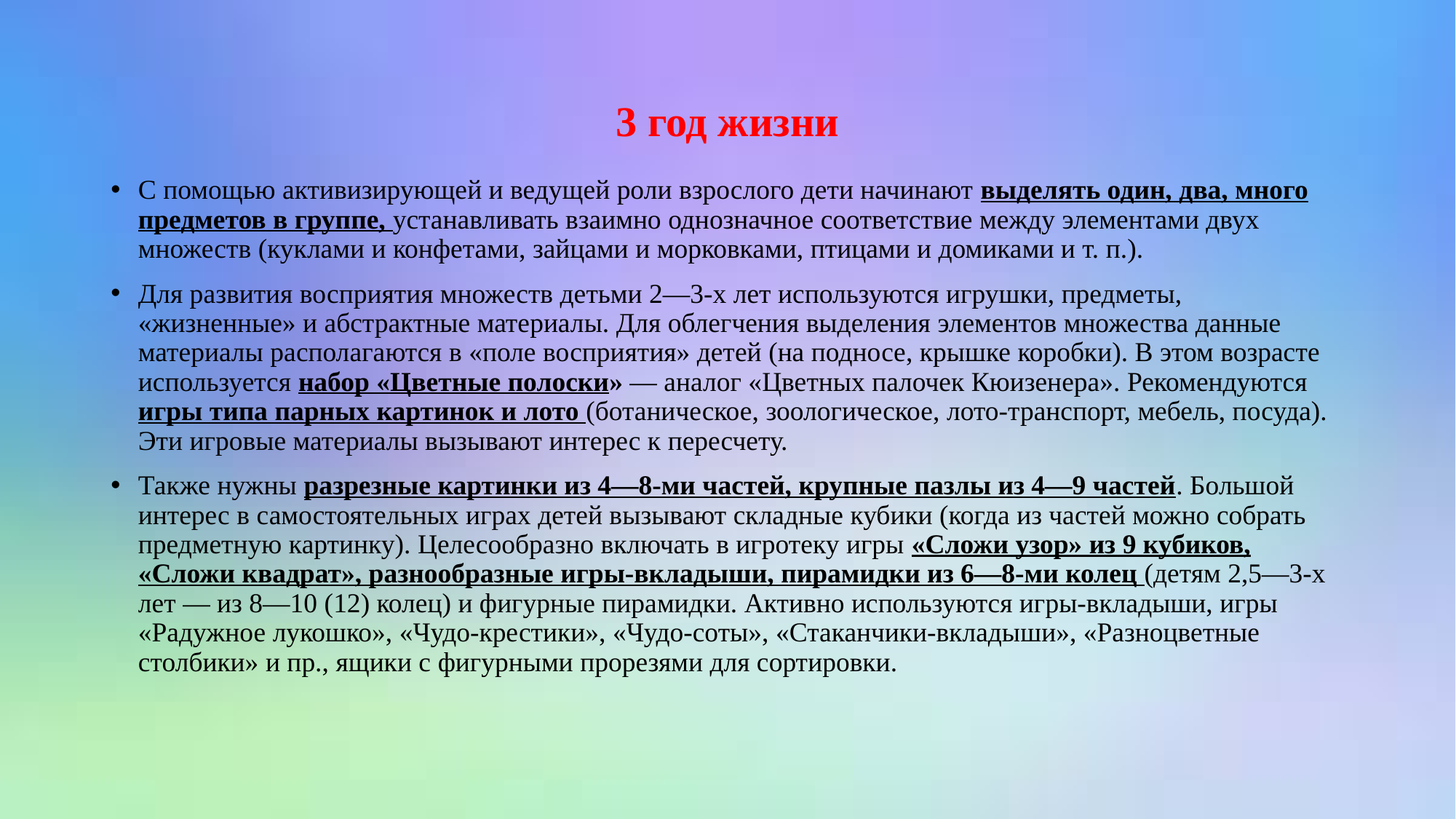

# 3 год жизни
С помощью активизирующей и ведущей роли взрослого дети начинают выделять один, два, много предметов в группе, устанавливать взаимно однозначное соответствие между элементами двух множеств (куклами и конфетами, зайцами и морковками, птицами и домиками и т. п.).
Для развития восприятия множеств детьми 2—3-х лет используются игрушки, предметы, «жизненные» и абстрактные материалы. Для облегчения выделения элементов множества данные материалы располагаются в «поле восприятия» детей (на подносе, крышке коробки). В этом возрасте используется набор «Цветные полоски» — аналог «Цветных палочек Кюизенера». Рекомендуются игры типа парных картинок и лото (ботаническое, зоологическое, лото-транспорт, мебель, посуда). Эти игровые материалы вызывают интерес к пересчету.
Также нужны разрезные картинки из 4—8-ми частей, крупные пазлы из 4—9 частей. Большой интерес в самостоятельных играх детей вызывают складные кубики (когда из частей можно собрать предметную картинку). Целесообразно включать в игротеку игры «Сложи узор» из 9 кубиков, «Сложи квадрат», разнообразные игры-вкладыши, пирамидки из 6—8-ми колец (детям 2,5—3-х лет — из 8—10 (12) колец) и фигурные пирамидки. Активно используются игры-вкладыши, игры «Радужное лукошко», «Чудо-крестики», «Чудо-соты», «Стаканчики-вкладыши», «Разноцветные столбики» и пр., ящики с фигурными прорезями для сортировки.